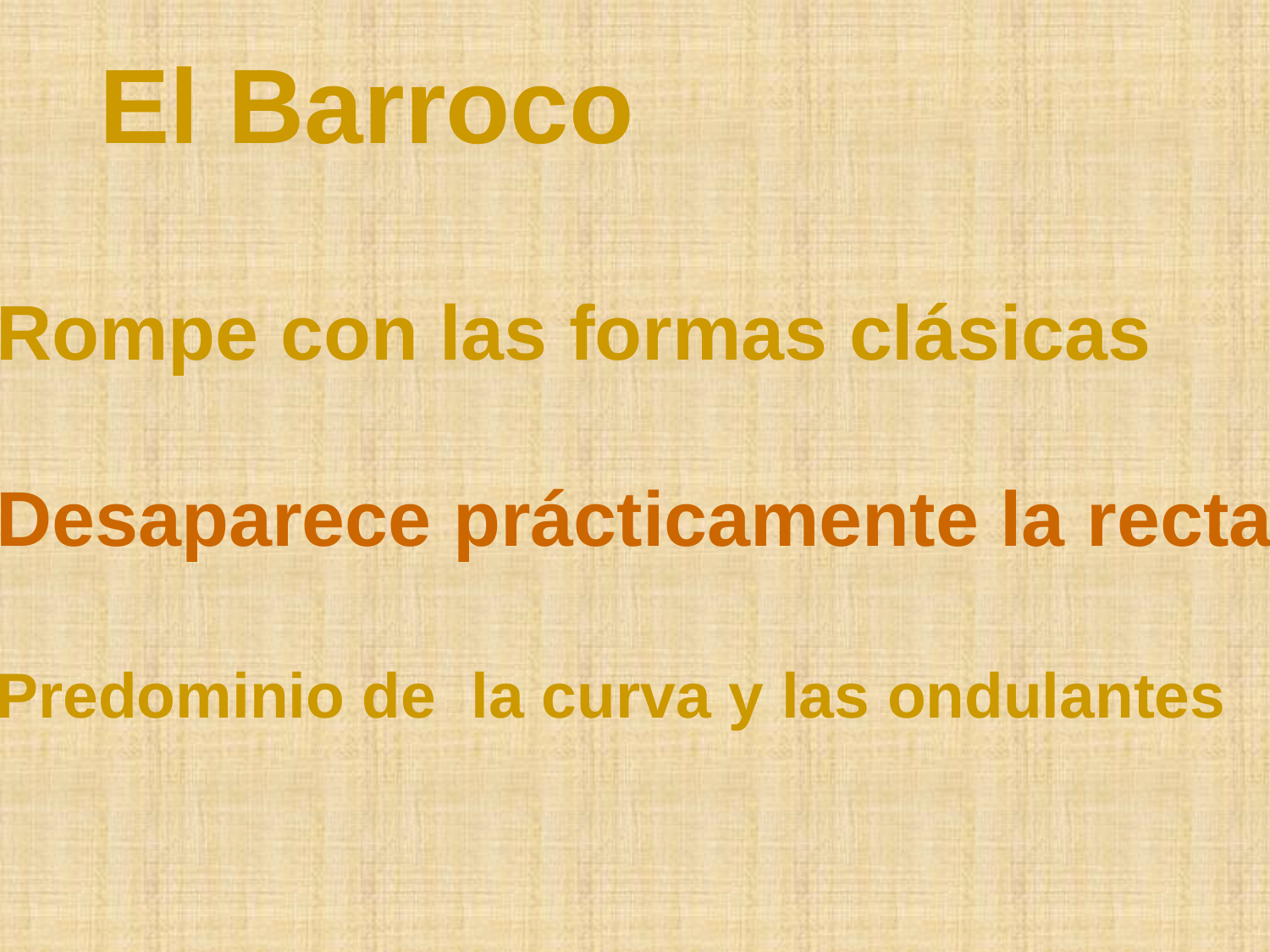

El Barroco
Rompe con las formas clásicas

Desaparece prácticamente la recta

Predominio de  la curva y las ondulantes